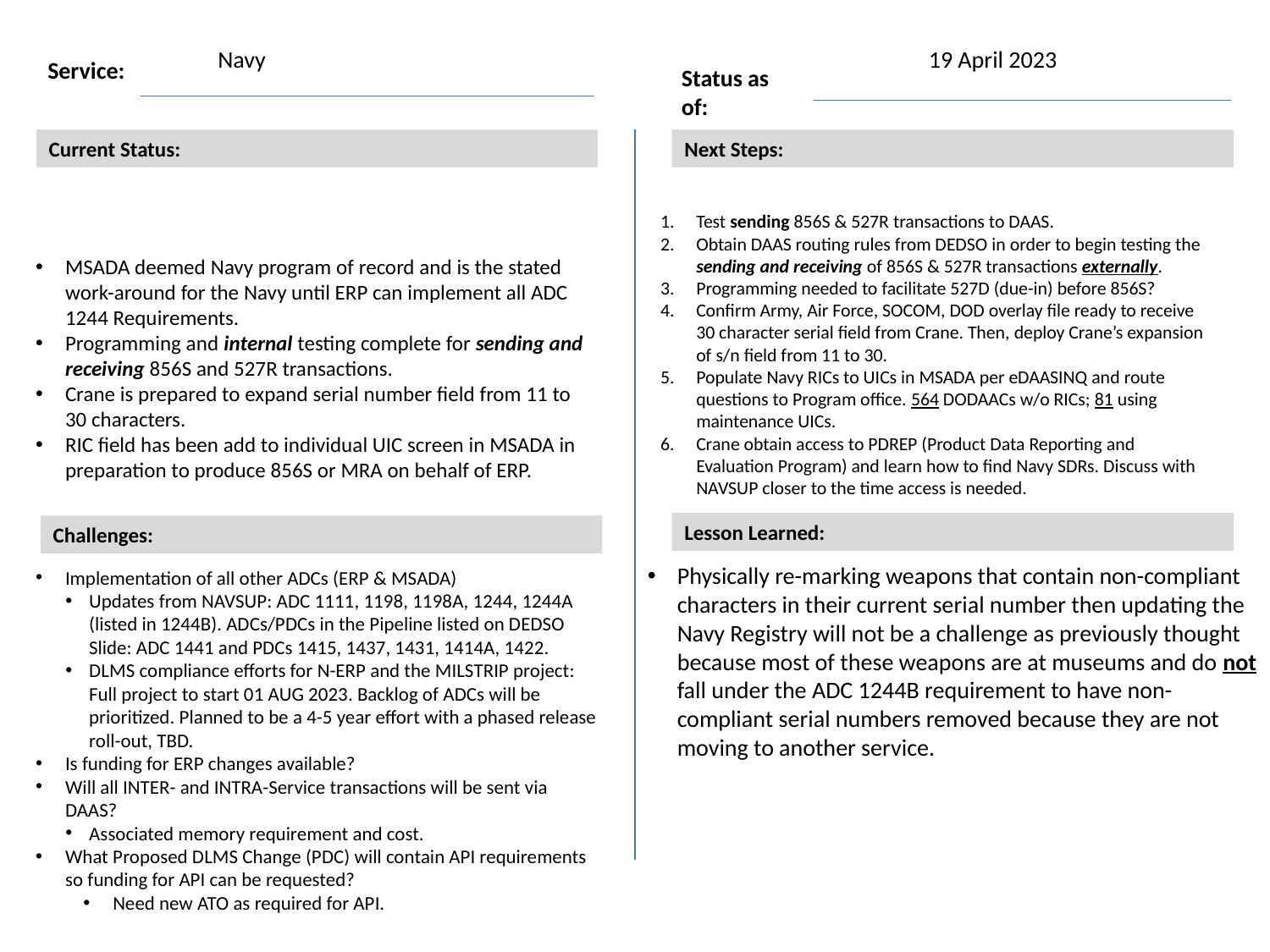

Navy
19 April 2023
Test sending 856S & 527R transactions to DAAS.
Obtain DAAS routing rules from DEDSO in order to begin testing the sending and receiving of 856S & 527R transactions externally.
Programming needed to facilitate 527D (due-in) before 856S?
Confirm Army, Air Force, SOCOM, DOD overlay file ready to receive 30 character serial field from Crane. Then, deploy Crane’s expansion of s/n field from 11 to 30.
Populate Navy RICs to UICs in MSADA per eDAASINQ and route questions to Program office. 564 DODAACs w/o RICs; 81 using maintenance UICs.
Crane obtain access to PDREP (Product Data Reporting and Evaluation Program) and learn how to find Navy SDRs. Discuss with NAVSUP closer to the time access is needed.

MSADA deemed Navy program of record and is the stated work-around for the Navy until ERP can implement all ADC 1244 Requirements.
Programming and internal testing complete for sending and receiving 856S and 527R transactions.
Crane is prepared to expand serial number field from 11 to 30 characters.
RIC field has been add to individual UIC screen in MSADA in preparation to produce 856S or MRA on behalf of ERP.
Physically re-marking weapons that contain non-compliant characters in their current serial number then updating the Navy Registry will not be a challenge as previously thought because most of these weapons are at museums and do not fall under the ADC 1244B requirement to have non-compliant serial numbers removed because they are not moving to another service.
Implementation of all other ADCs (ERP & MSADA)
Updates from NAVSUP: ADC 1111, 1198, 1198A, 1244, 1244A (listed in 1244B). ADCs/PDCs in the Pipeline listed on DEDSO Slide: ADC 1441 and PDCs 1415, 1437, 1431, 1414A, 1422.
DLMS compliance efforts for N-ERP and the MILSTRIP project: Full project to start 01 AUG 2023. Backlog of ADCs will be prioritized. Planned to be a 4-5 year effort with a phased release roll-out, TBD.
Is funding for ERP changes available?
Will all INTER- and INTRA-Service transactions will be sent via DAAS?
Associated memory requirement and cost.
What Proposed DLMS Change (PDC) will contain API requirements so funding for API can be requested?
Need new ATO as required for API.